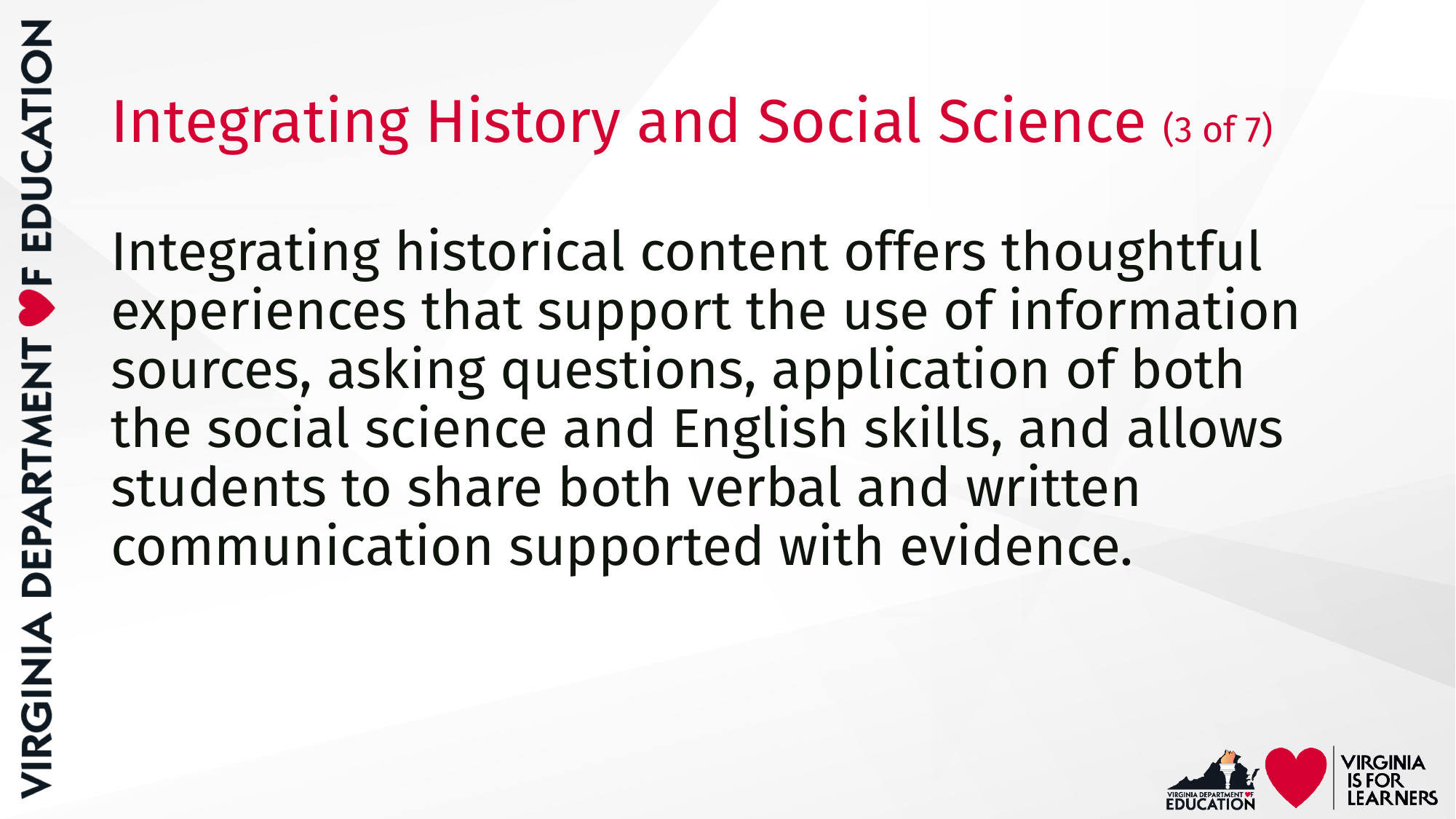

# Integrating History and Social Science (3 of 7)
Integrating historical content offers thoughtful experiences that support the use of information sources, asking questions, application of both the social science and English skills, and allows students to share both verbal and written communication supported with evidence.